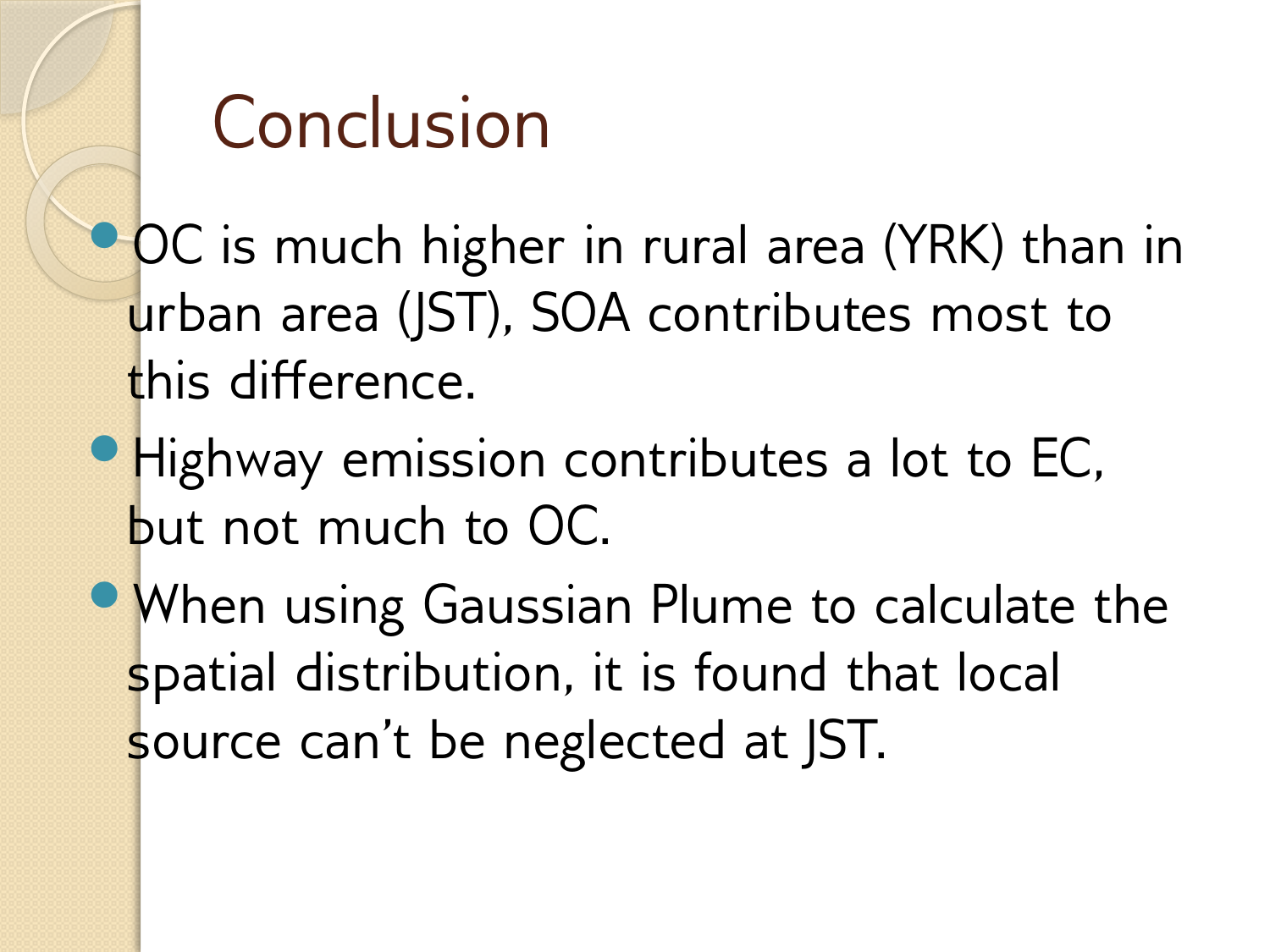

# Conclusion
OC is much higher in rural area (YRK) than in urban area (JST), SOA contributes most to this difference.
Highway emission contributes a lot to EC, but not much to OC.
When using Gaussian Plume to calculate the spatial distribution, it is found that local source can’t be neglected at JST.